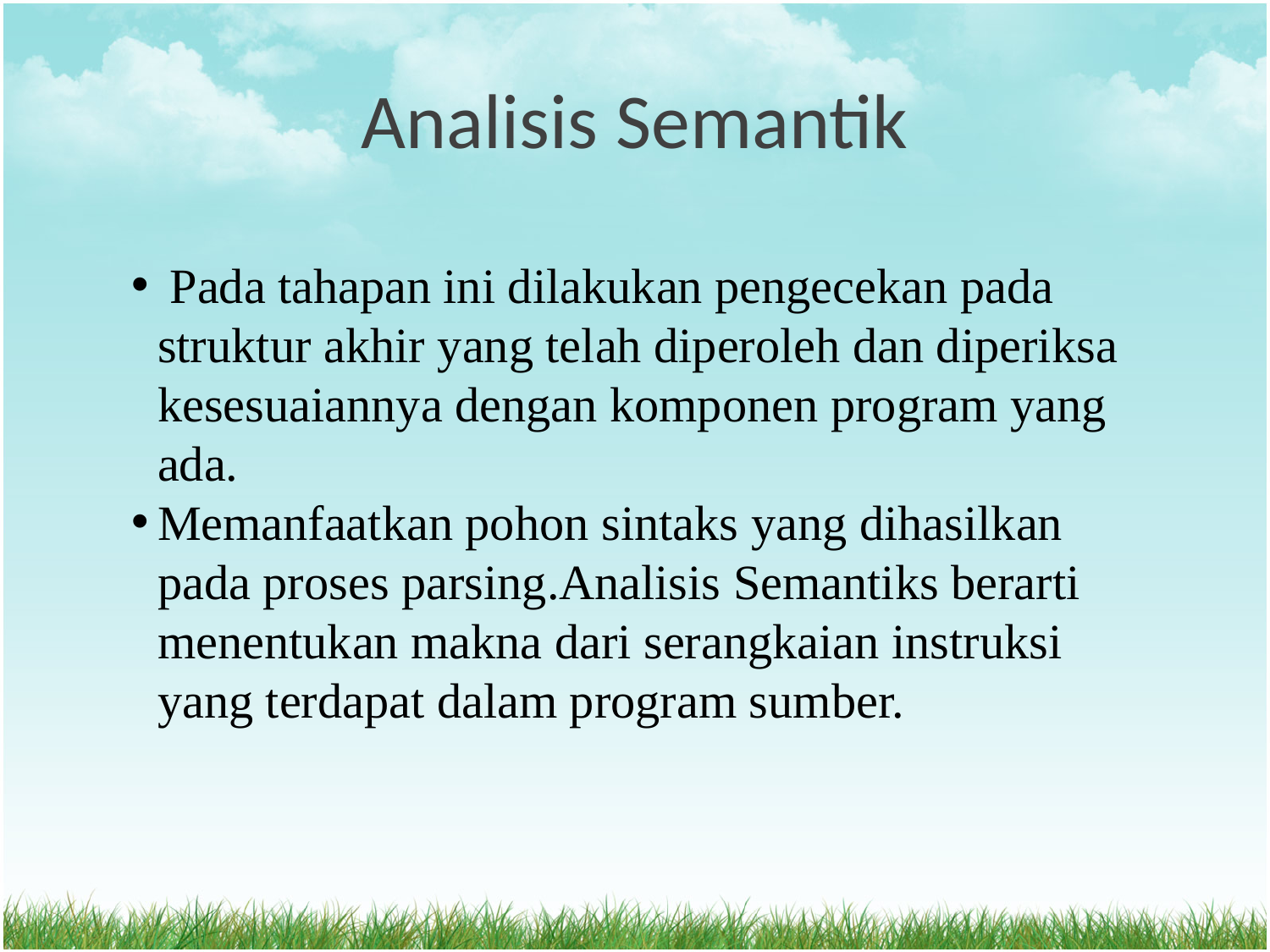

# Analisis Semantik
 Pada tahapan ini dilakukan pengecekan pada struktur akhir yang telah diperoleh dan diperiksa kesesuaiannya dengan komponen program yang ada.
Memanfaatkan pohon sintaks yang dihasilkan pada proses parsing.Analisis Semantiks berarti menentukan makna dari serangkaian instruksi yang terdapat dalam program sumber.